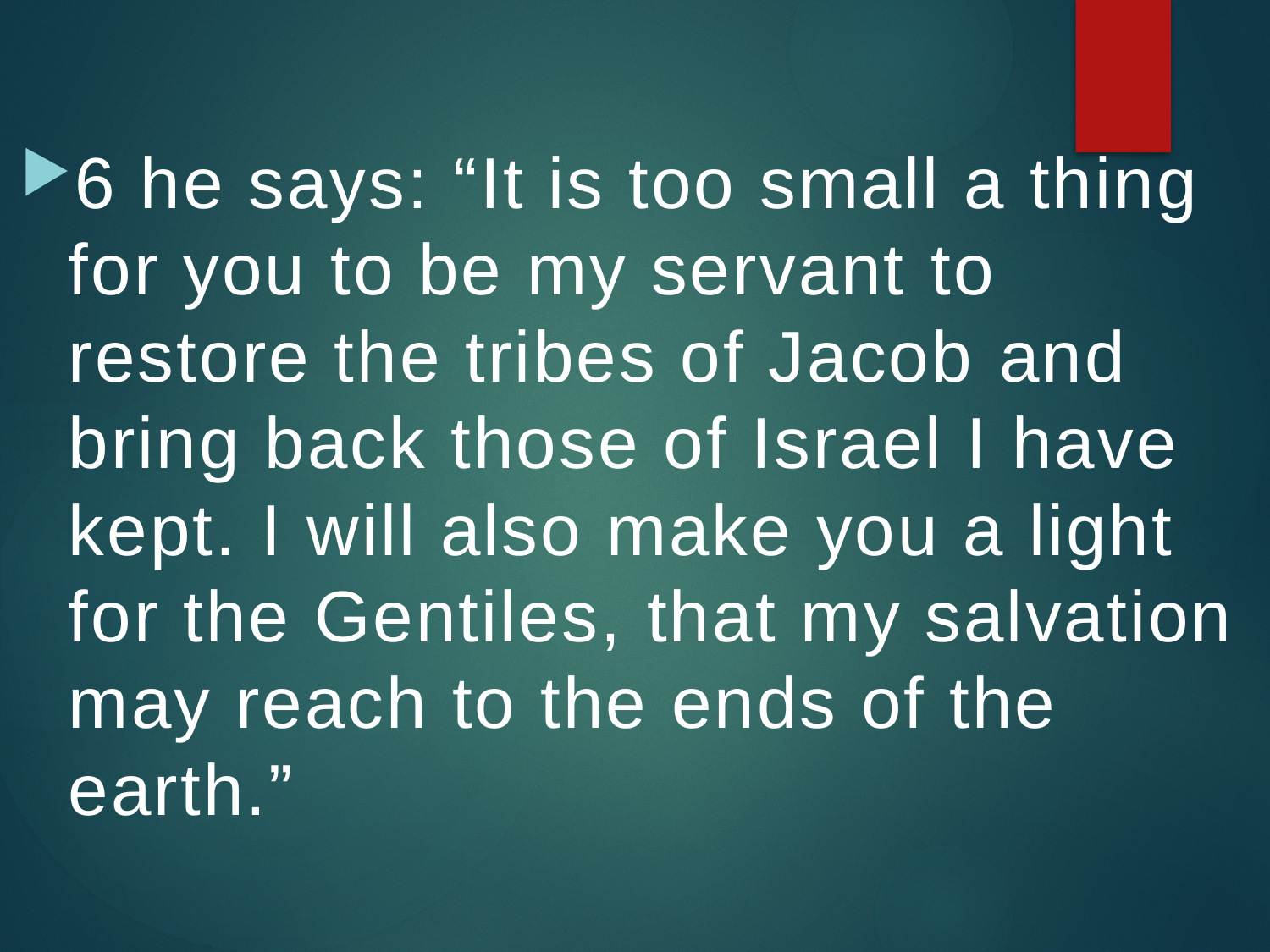

6 he says: “It is too small a thing for you to be my servant to restore the tribes of Jacob and bring back those of Israel I have kept. I will also make you a light for the Gentiles, that my salvation may reach to the ends of the earth.”